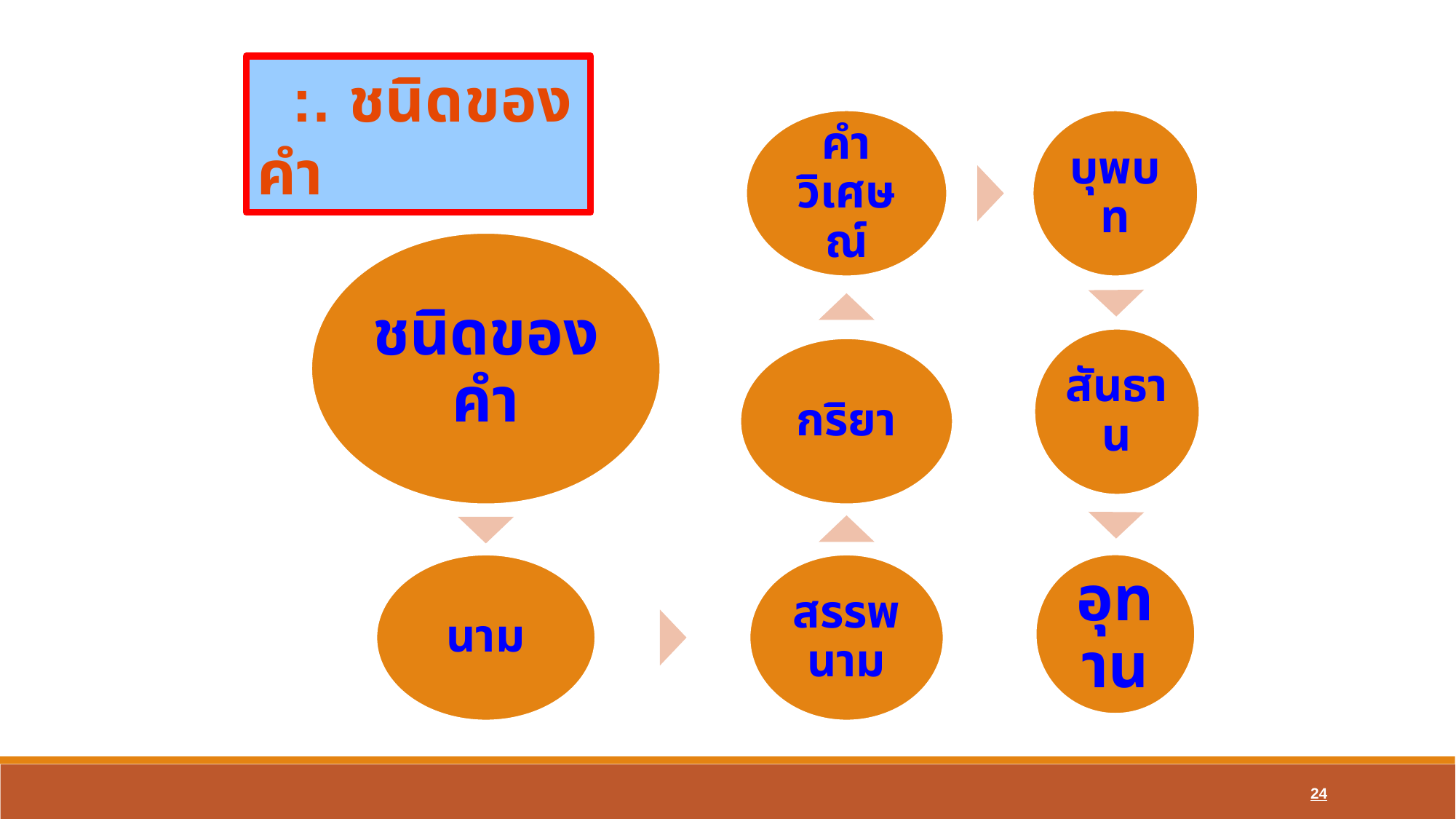

:. ชนิดของคำ
ชนิดของคำ
นาม
สรรพนาม
กริยา
คำวิเศษณ์
บุพบท
สันธาน
อุทาน
24